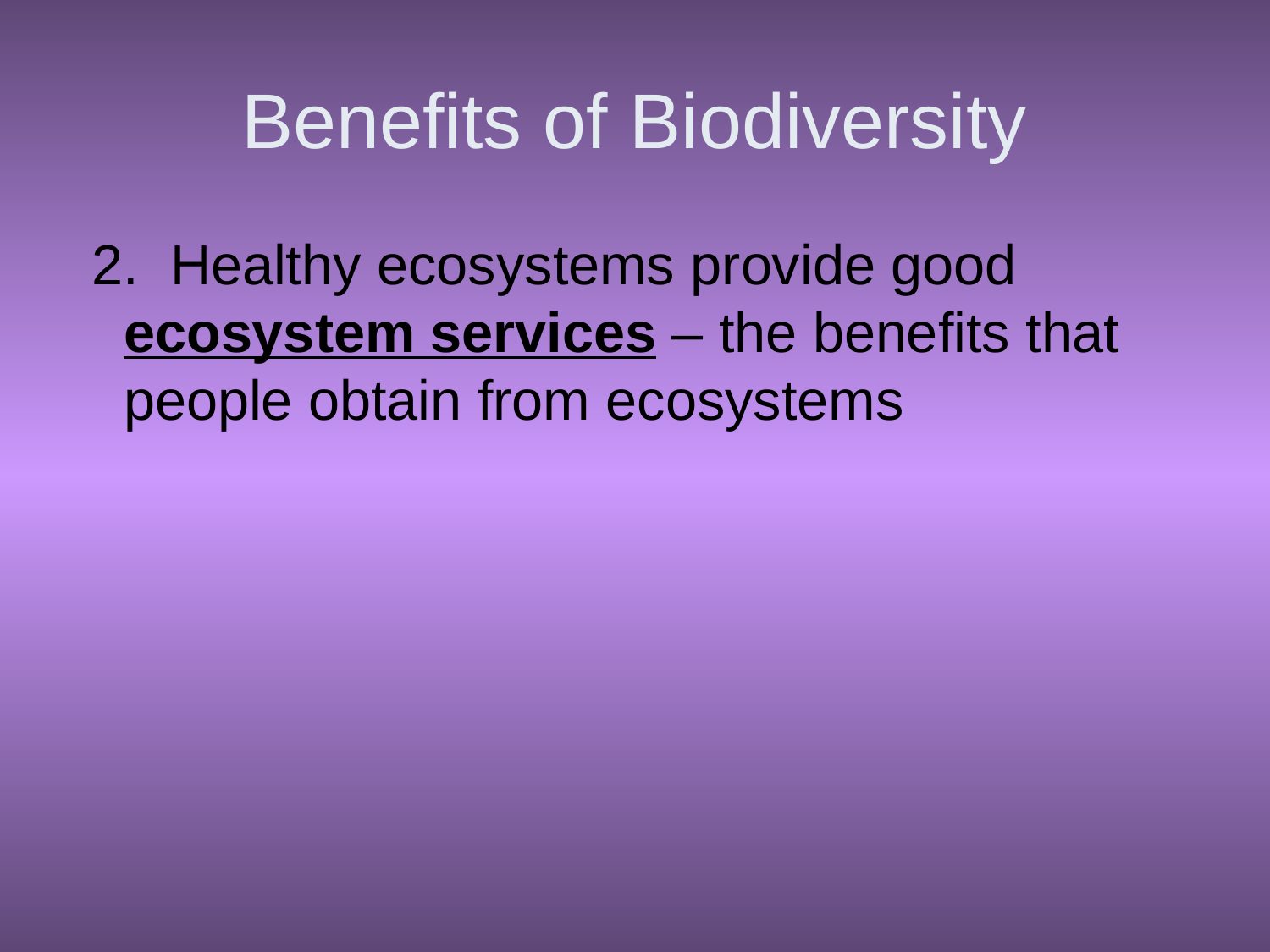

# Benefits of Biodiversity
 2.  Healthy ecosystems provide good ecosystem services – the benefits that people obtain from ecosystems